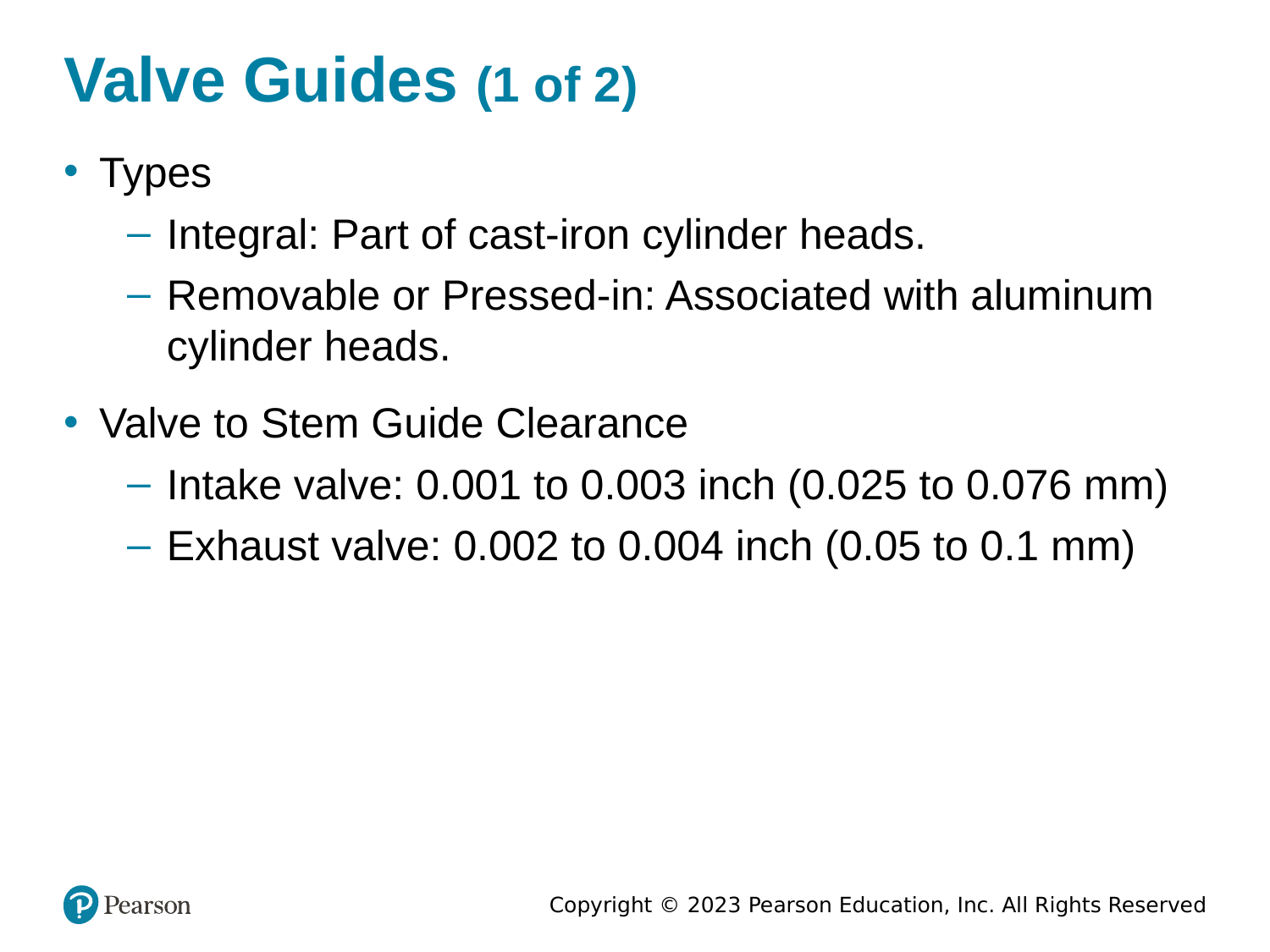

# Valve Guides (1 of 2)
Types
Integral: Part of cast-iron cylinder heads.
Removable or Pressed-in: Associated with aluminum cylinder heads.
Valve to Stem Guide Clearance
Intake valve: 0.001 to 0.003 inch (0.025 to 0.076 mm)
Exhaust valve: 0.002 to 0.004 inch (0.05 to 0.1 mm)